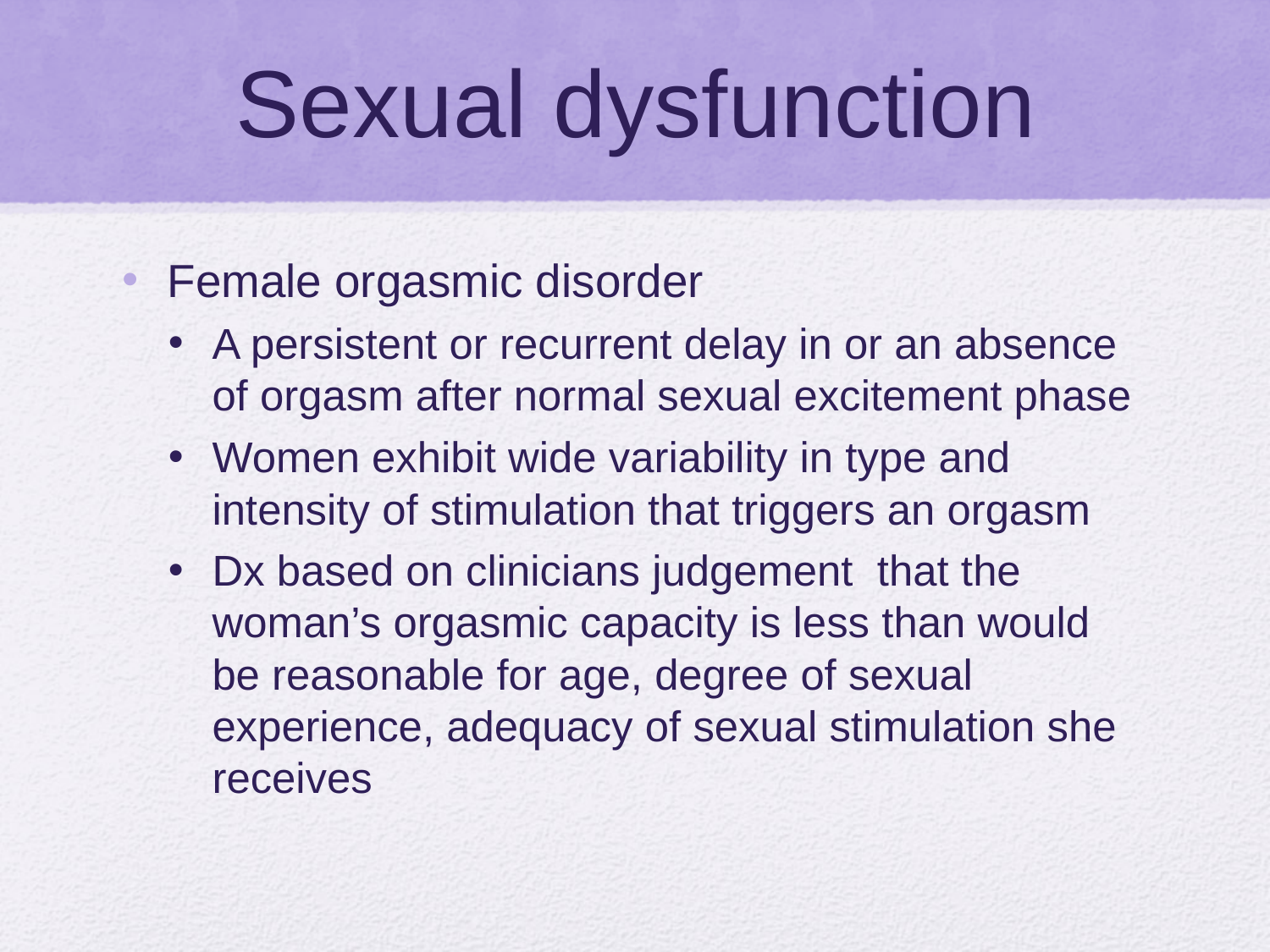

# Sexual dysfunction
Female orgasmic disorder
A persistent or recurrent delay in or an absence of orgasm after normal sexual excitement phase
Women exhibit wide variability in type and intensity of stimulation that triggers an orgasm
Dx based on clinicians judgement  that the woman’s orgasmic capacity is less than would be reasonable for age, degree of sexual experience, adequacy of sexual stimulation she receives